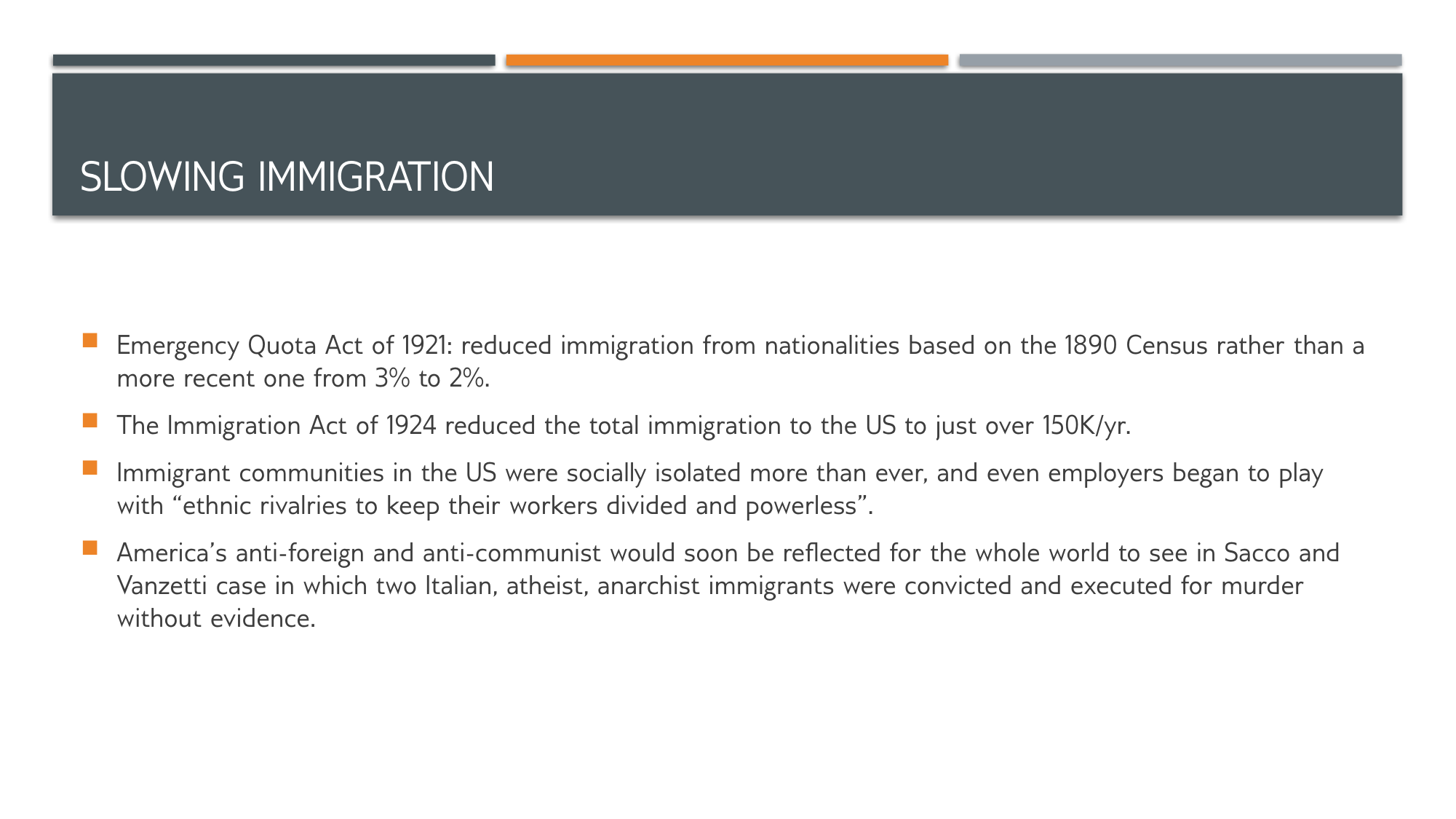

# Slowing Immigration
Emergency Quota Act of 1921: reduced immigration from nationalities based on the 1890 Census rather than a more recent one from 3% to 2%.
The Immigration Act of 1924 reduced the total immigration to the US to just over 150K/yr.
Immigrant communities in the US were socially isolated more than ever, and even employers began to play with “ethnic rivalries to keep their workers divided and powerless”.
America’s anti-foreign and anti-communist would soon be reflected for the whole world to see in Sacco and Vanzetti case in which two Italian, atheist, anarchist immigrants were convicted and executed for murder without evidence.